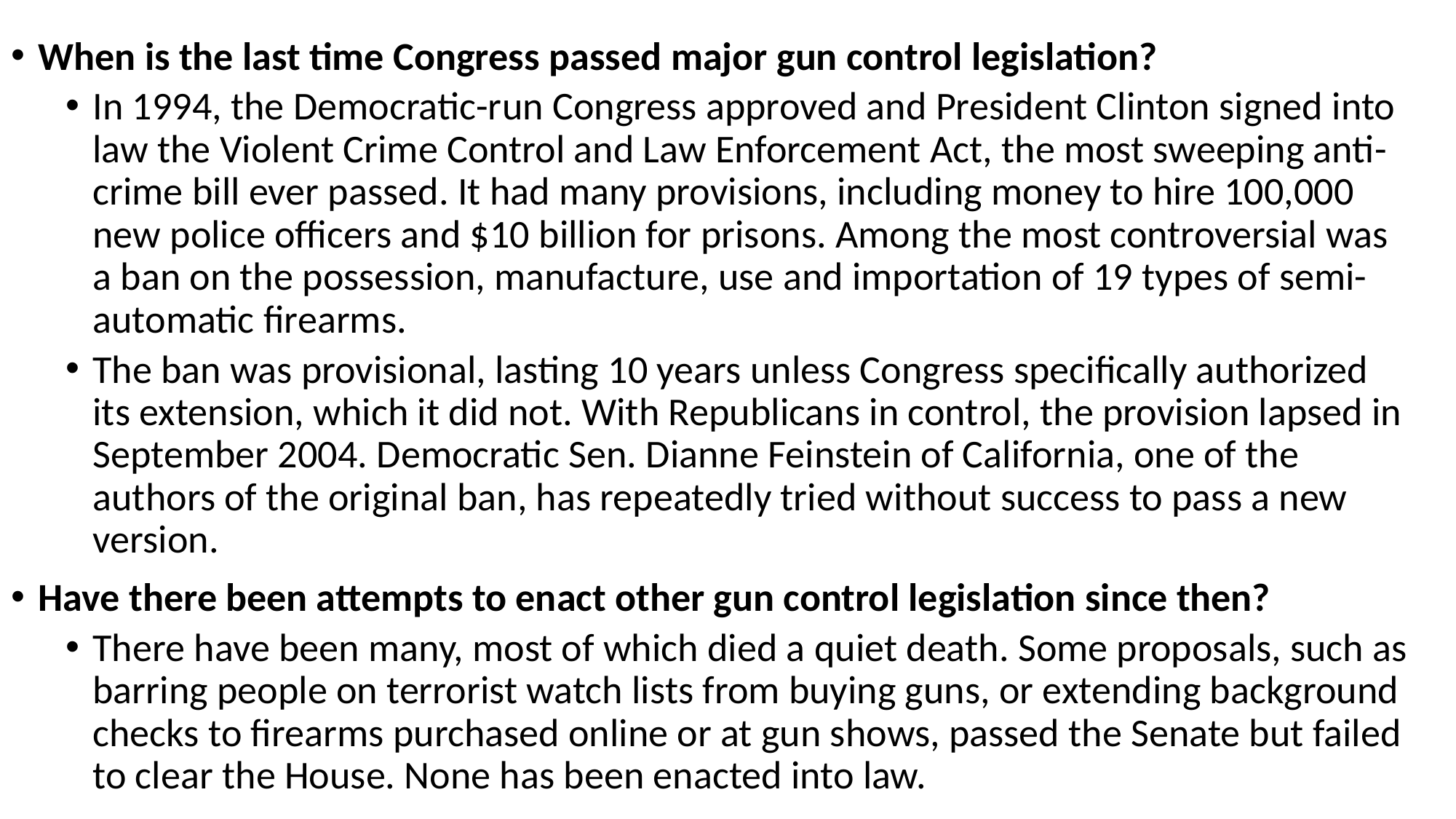

When is the last time Congress passed major gun control legislation?
In 1994, the Democratic-run Congress approved and President Clinton signed into law the Violent Crime Control and Law Enforcement Act, the most sweeping anti-crime bill ever passed. It had many provisions, including money to hire 100,000 new police officers and $10 billion for prisons. Among the most controversial was a ban on the possession, manufacture, use and importation of 19 types of semi-automatic firearms.
The ban was provisional, lasting 10 years unless Congress specifically authorized its extension, which it did not. With Republicans in control, the provision lapsed in September 2004. Democratic Sen. Dianne Feinstein of California, one of the authors of the original ban, has repeatedly tried without success to pass a new version.
Have there been attempts to enact other gun control legislation since then?
There have been many, most of which died a quiet death. Some proposals, such as barring people on terrorist watch lists from buying guns, or extending background checks to firearms purchased online or at gun shows, passed the Senate but failed to clear the House. None has been enacted into law.